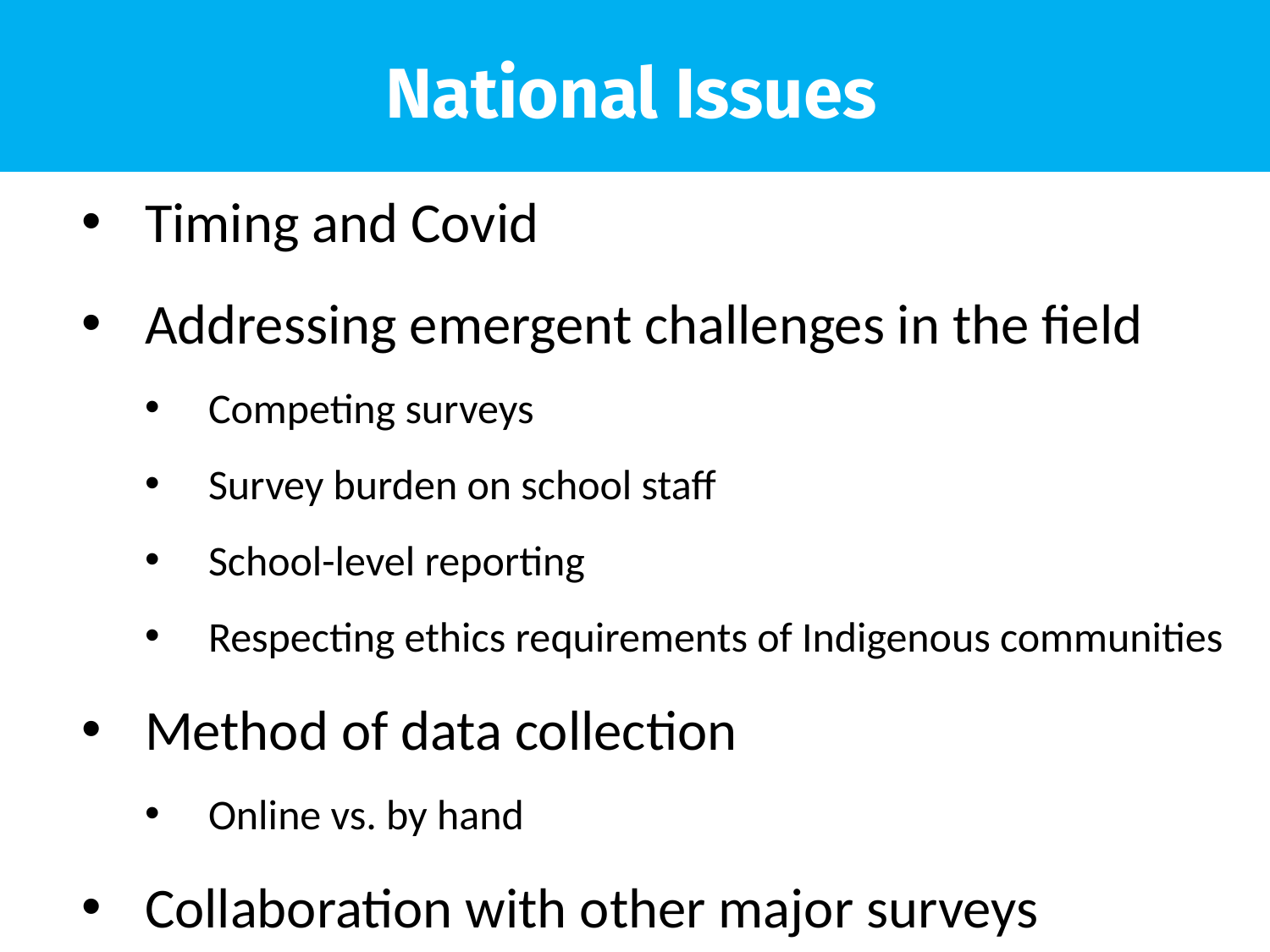

National Issues

Timing and Covid
Addressing emergent challenges in the field
Competing surveys
Survey burden on school staff
School-level reporting
Respecting ethics requirements of Indigenous communities
Method of data collection
Online vs. by hand
Collaboration with other major surveys